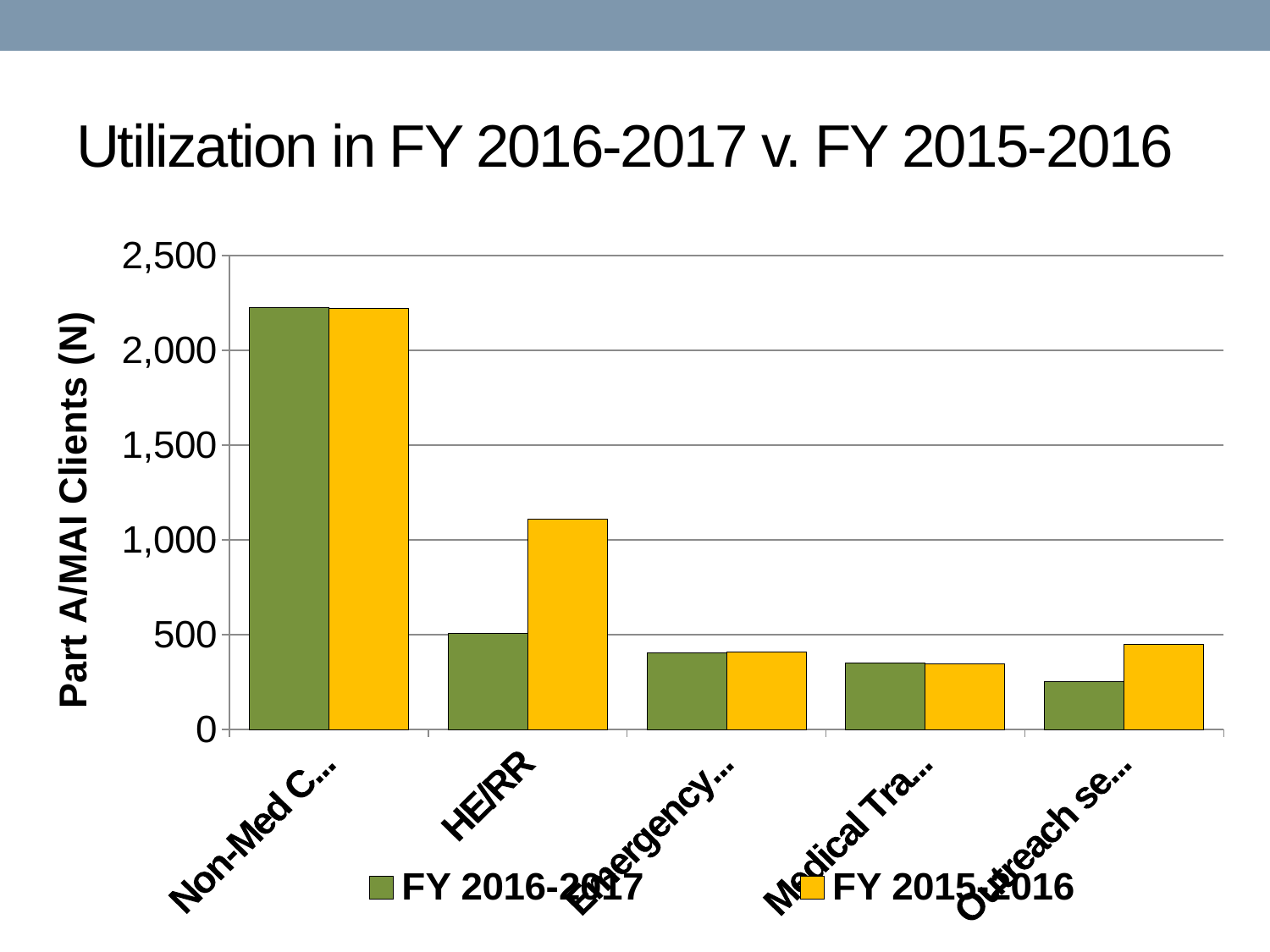

# Utilization in FY 2016-2017 v. FY 2015-2016

### Chart

| Category | FY 2016-2017 | FY 2015-2016 |
|---|---|---|
| Non-Med Case Mgt | 2225.0 | 2223.0 |
| HE/RR | 507.0 | 1110.0 |
| Emergency $ Food | 406.0 | 409.0 |
| Medical Transport | 351.0 | 344.0 |
| Outreach services | 250.0 | 449.0 |